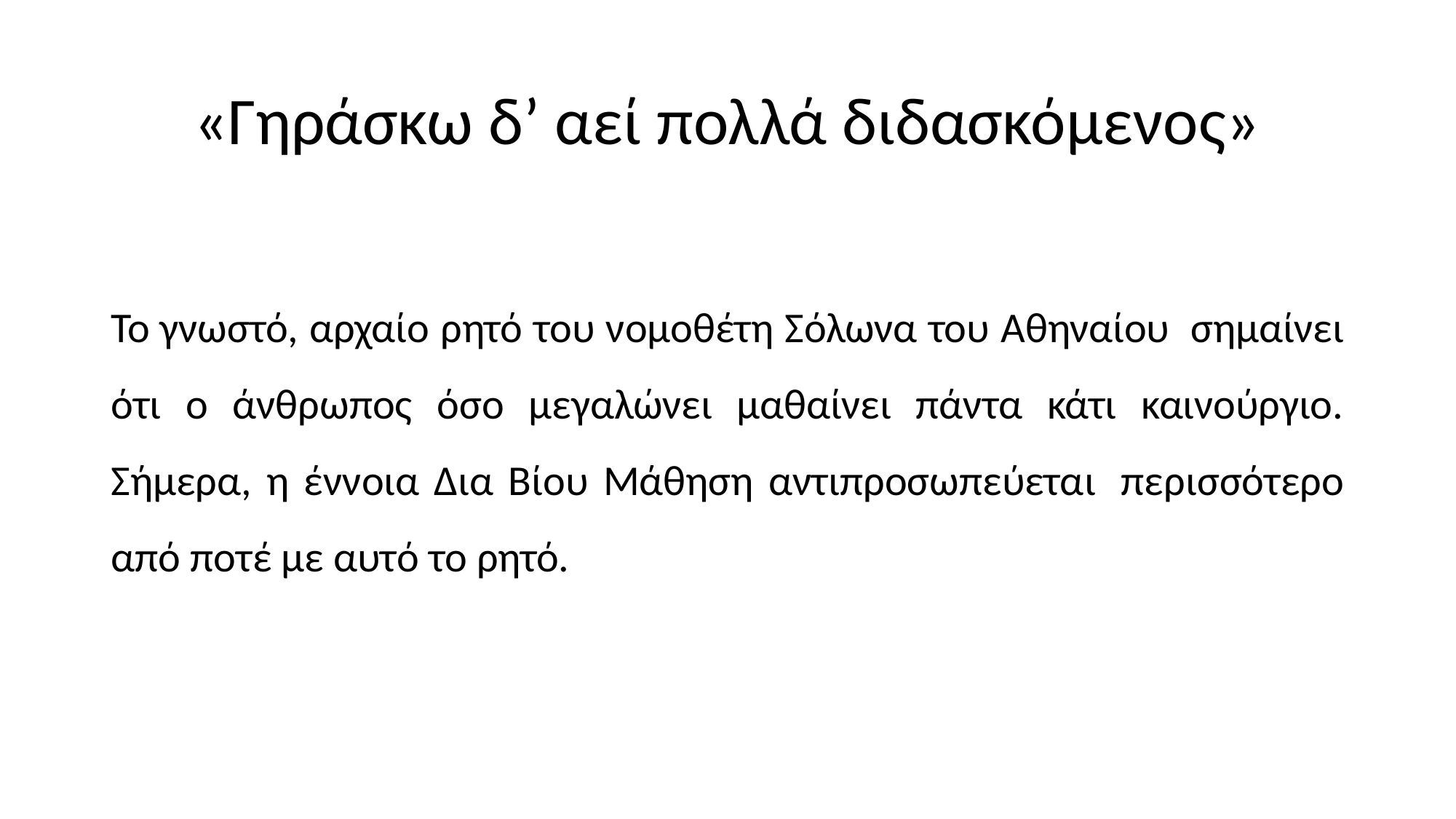

# «Γηράσκω δ’ αεί πολλά διδασκόμενος»

Το γνωστό, αρχαίο ρητό του νομοθέτη Σόλωνα του Αθηναίου  σημαίνει ότι ο άνθρωπος όσο μεγαλώνει μαθαίνει πάντα κάτι καινούργιο. Σήμερα, η έννοια Δια Βίου Μάθηση αντιπροσωπεύεται  περισσότερο από ποτέ με αυτό το ρητό.